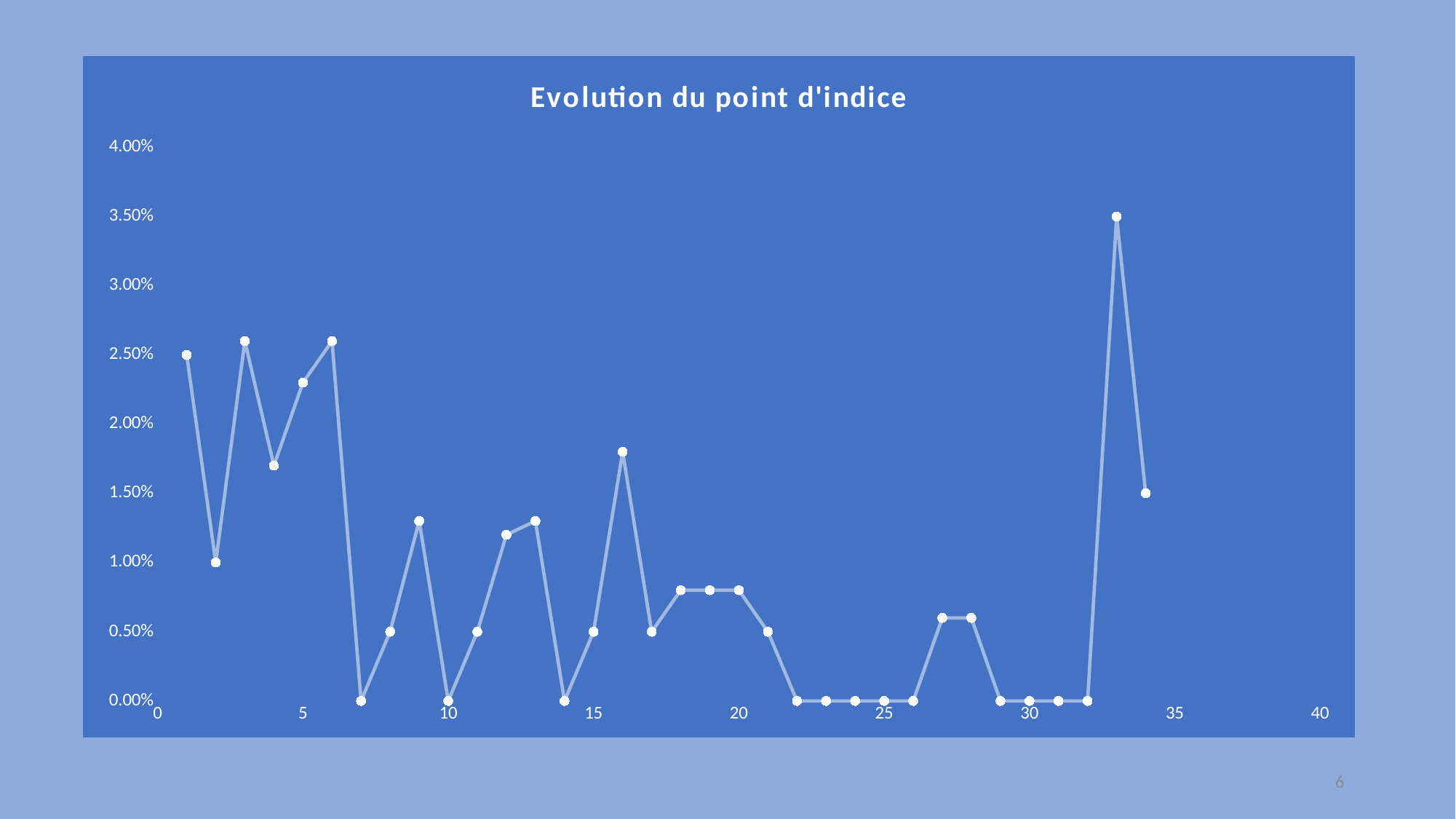

#

### Chart: Evolution du point d'indice

| Category | Evolution du point d'indice |
|---|---|
6